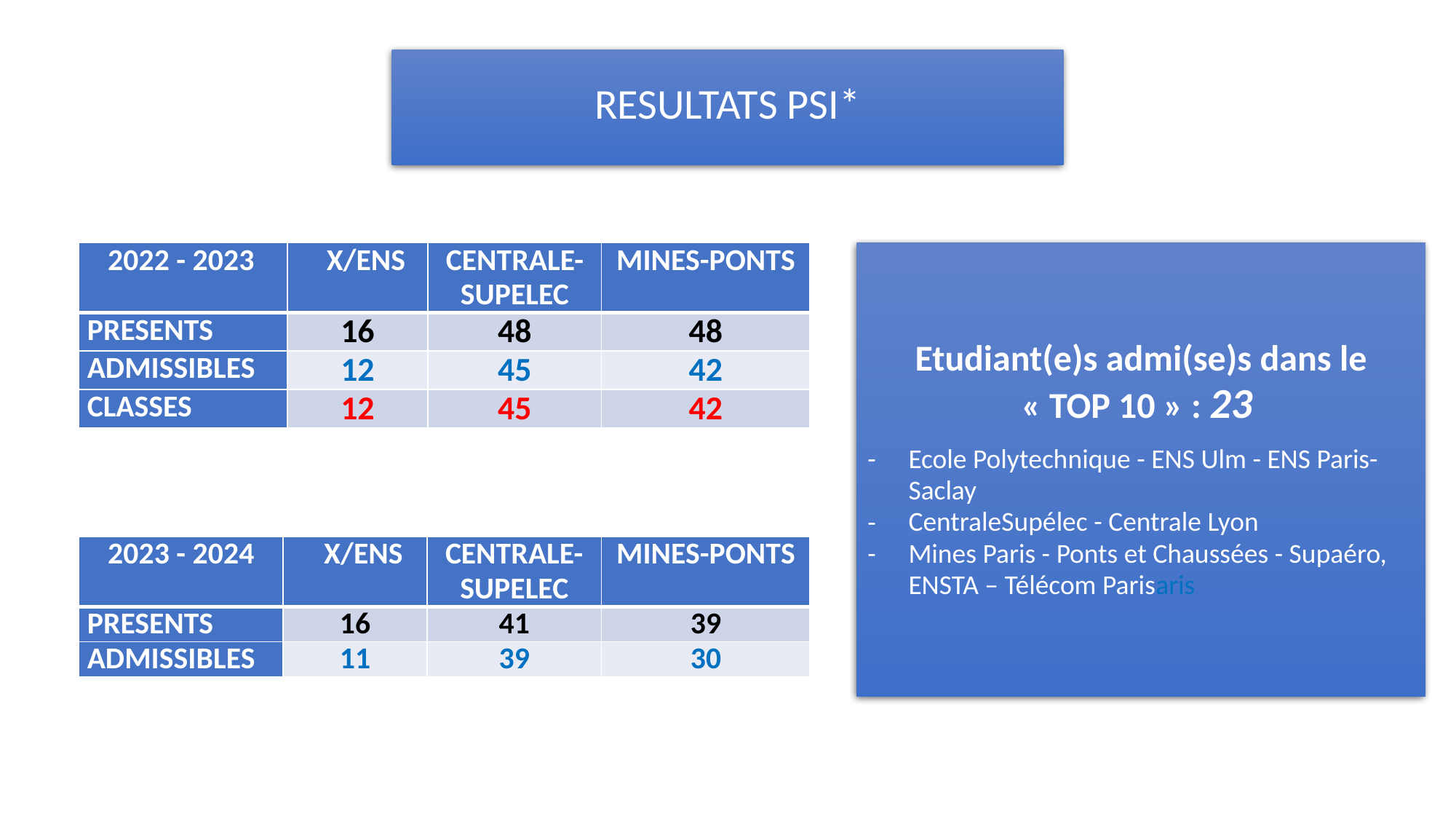

# RESULTATS PSI*
| 2022 - 2023 | X/ENS | CENTRALE-SUPELEC | MINES-PONTS |
| --- | --- | --- | --- |
| PRESENTS | 16 | 48 | 48 |
| ADMISSIBLES | 12 | 45 | 42 |
| CLASSES | 12 | 45 | 42 |
Etudiant(e)s admi(se)s dans le « TOP 10 » : 23
Ecole Polytechnique - ENS Ulm - ENS Paris-Saclay
CentraleSupélec - Centrale Lyon
Mines Paris - Ponts et Chaussées - Supaéro, ENSTA – Télécom Parisaris
| 2023 - 2024 | X/ENS | CENTRALE-SUPELEC | MINES-PONTS |
| --- | --- | --- | --- |
| PRESENTS | 16 | 41 | 39 |
| ADMISSIBLES | 11 | 39 | 30 |